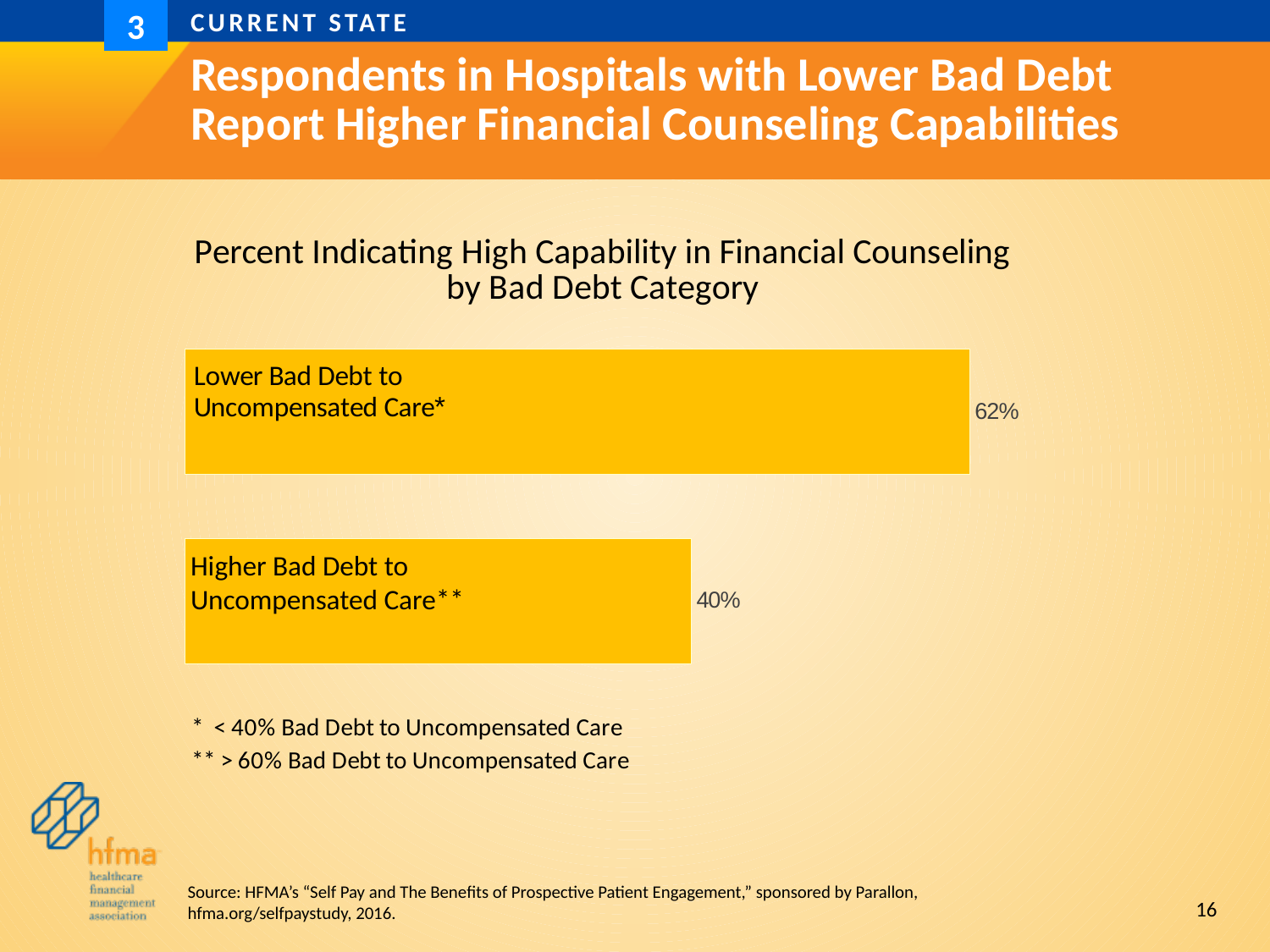

Current state
3
# Respondents in Hospitals with Lower Bad Debt Report Higher Financial Counseling Capabilities

### Chart: Percent Indicating High Capability in Financial Counseling by Bad Debt Category

| Category | Percent High Capabilities in Financial Counseling  |
|---|---|
| Higher Bad Debt: Uncompensated Care | 0.4 |
| Lower Bad Debt to Uncompensated Care | 0.6200000000000001 |
Higher Bad Debt to
Uncompensated Care**

16
Source: HFMA’s “Self Pay and The Benefits of Prospective Patient Engagement,” sponsored by Parallon, hfma.org/selfpaystudy, 2016.